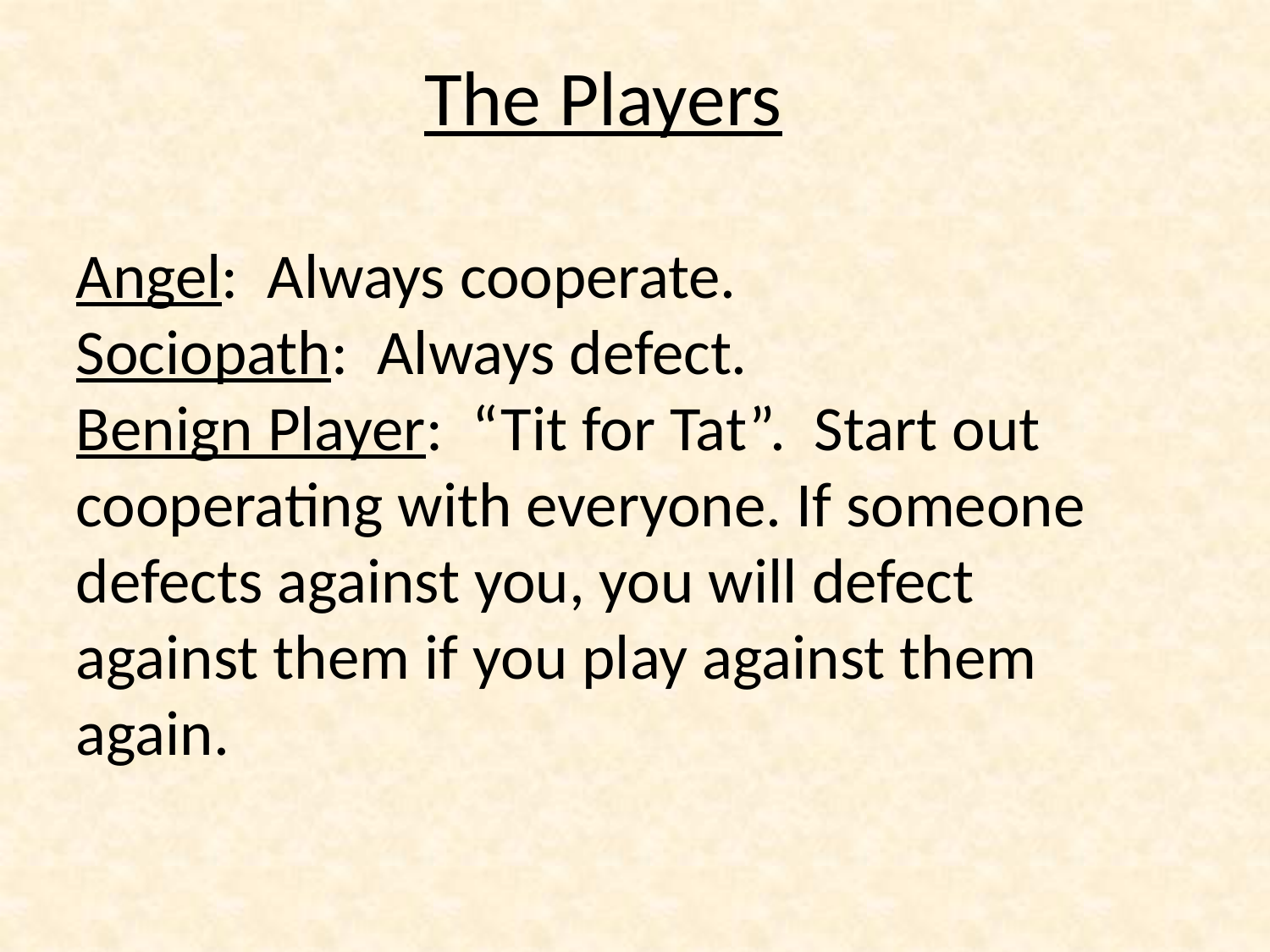

The Players

Angel:  Always cooperate.
Sociopath:  Always defect.
Benign Player:  “Tit for Tat”.  Start out cooperating with everyone. If someone defects against you, you will defect against them if you play against them again.